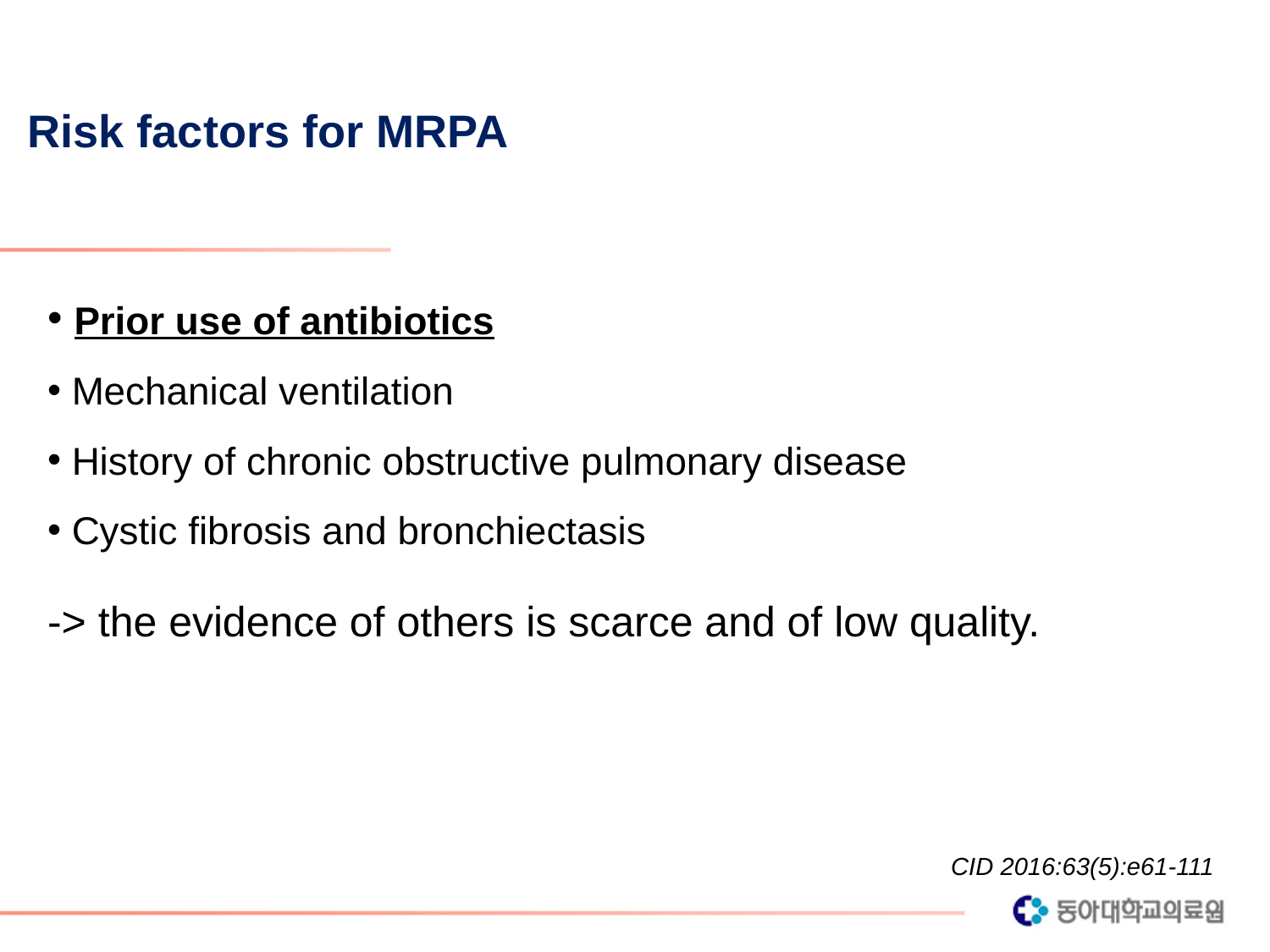

Risk factors for MRPA

 Prior use of antibiotics
 Mechanical ventilation
 History of chronic obstructive pulmonary disease
 Cystic fibrosis and bronchiectasis

-> the evidence of others is scarce and of low quality.

CID 2016:63(5):e61-111